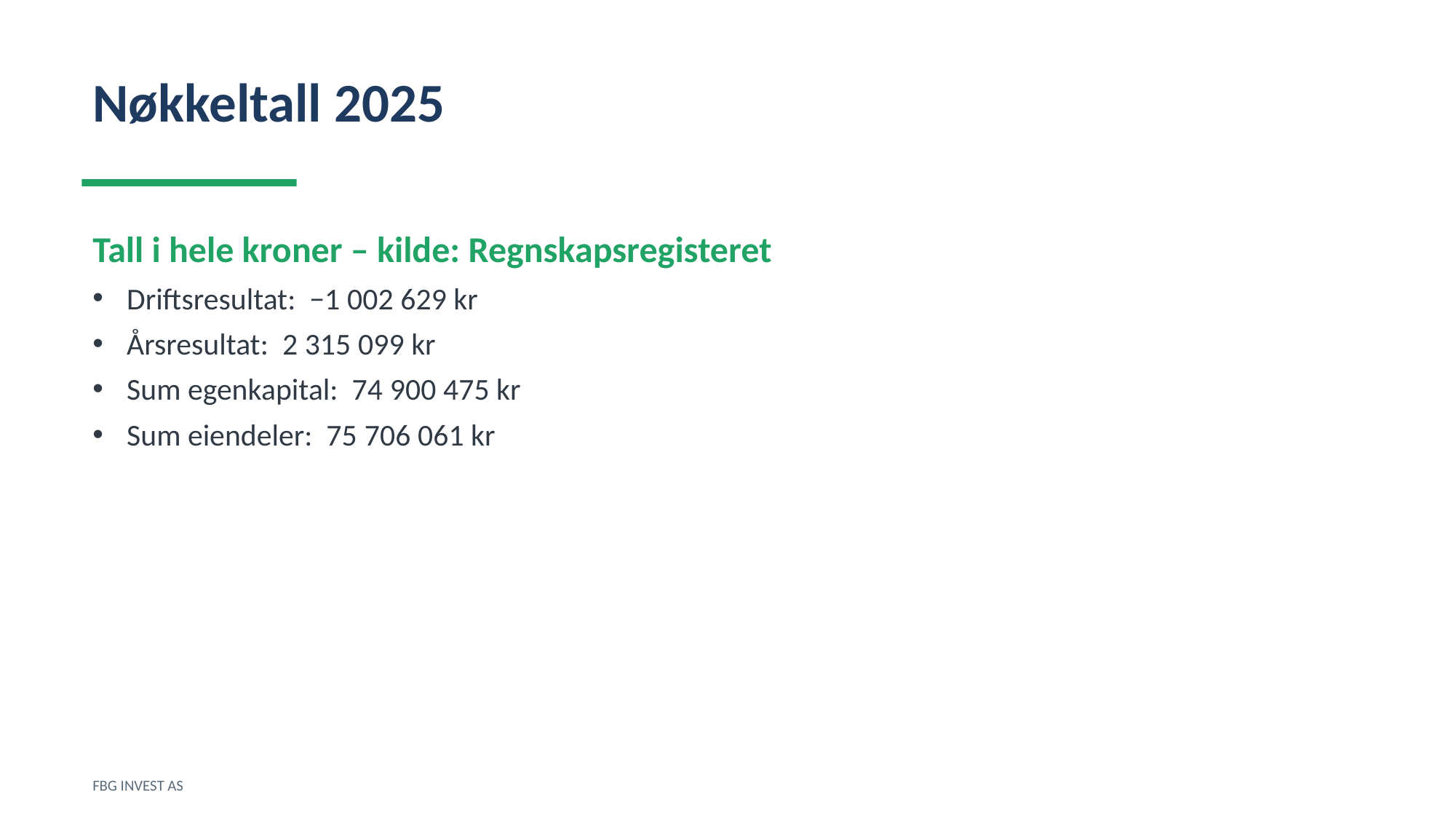

Nøkkeltall 2025

Tall i hele kroner – kilde: Regnskapsregisteret
Driftsresultat:  −1 002 629 kr
Årsresultat:  2 315 099 kr
Sum egenkapital:  74 900 475 kr
Sum eiendeler:  75 706 061 kr
FBG INVEST AS